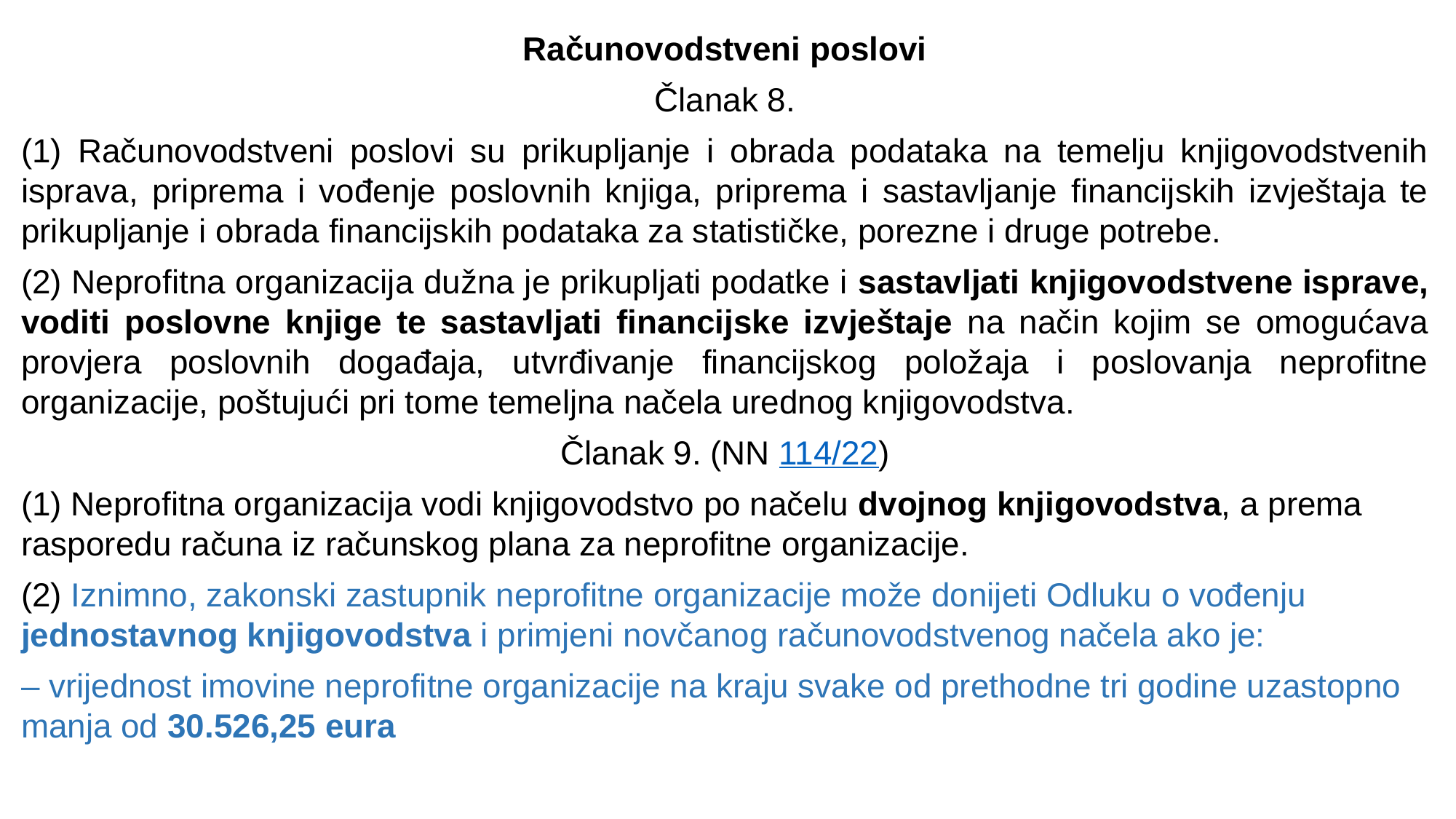

Računovodstveni poslovi
Članak 8.
(1) Računovodstveni poslovi su prikupljanje i obrada podataka na temelju knjigovodstvenih isprava, priprema i vođenje poslovnih knjiga, priprema i sastavljanje financijskih izvještaja te prikupljanje i obrada financijskih podataka za statističke, porezne i druge potrebe.
(2) Neprofitna organizacija dužna je prikupljati podatke i sastavljati knjigovodstvene isprave, voditi poslovne knjige te sastavljati financijske izvještaje na način kojim se omogućava provjera poslovnih događaja, utvrđivanje financijskog položaja i poslovanja neprofitne organizacije, poštujući pri tome temeljna načela urednog knjigovodstva.
Članak 9. (NN 114/22)
(1) Neprofitna organizacija vodi knjigovodstvo po načelu dvojnog knjigovodstva, a prema rasporedu računa iz računskog plana za neprofitne organizacije.
(2) Iznimno, zakonski zastupnik neprofitne organizacije može donijeti Odluku o vođenju jednostavnog knjigovodstva i primjeni novčanog računovodstvenog načela ako je:
– vrijednost imovine neprofitne organizacije na kraju svake od prethodne tri godine uzastopno manja od 30.526,25 eura